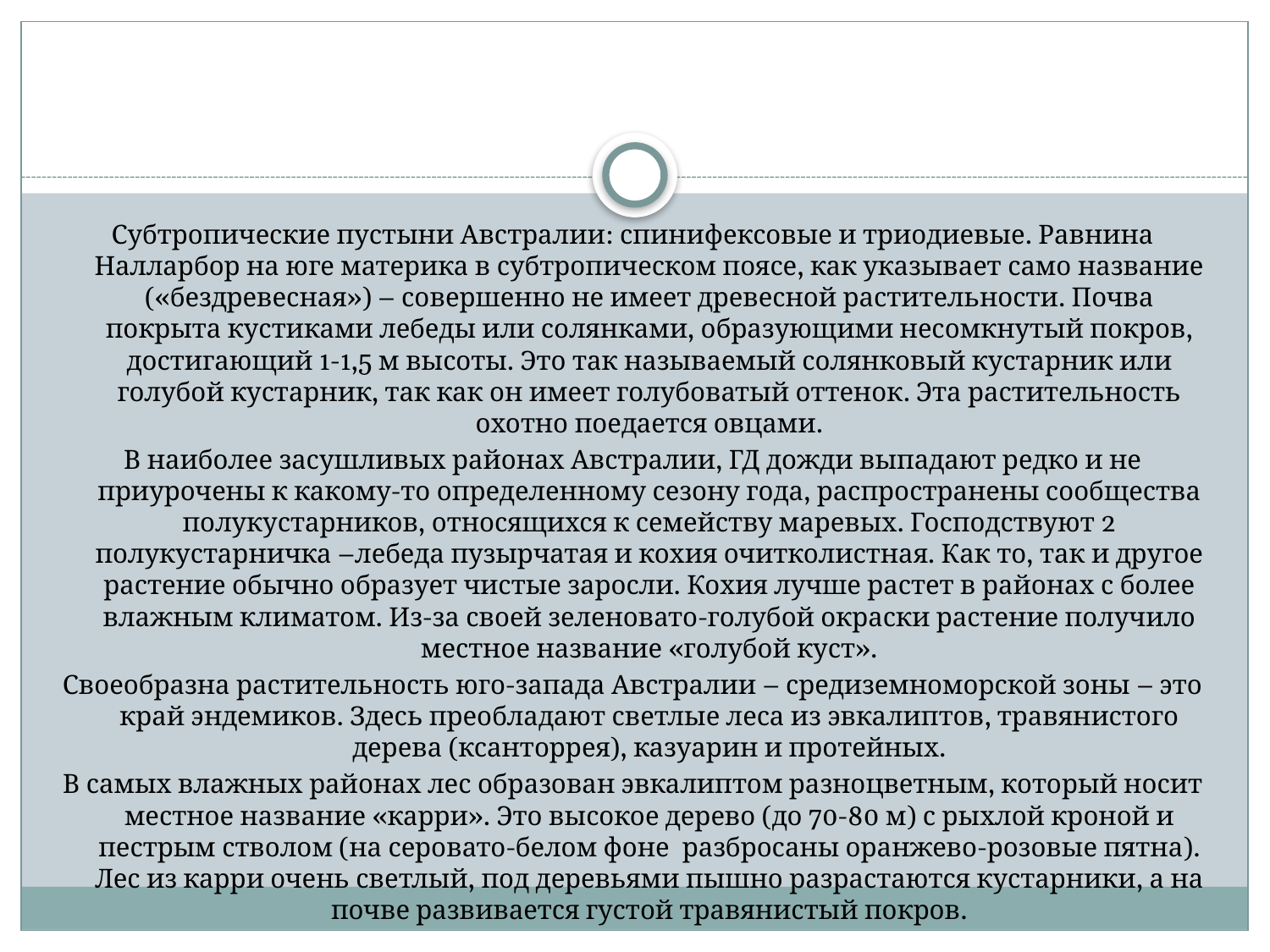

#
Субтропические пустыни Австралии: спинифексовые и триодиевые. Равнина Налларбор на юге материка в субтропическом поясе, как указывает само название («бездревесная») – совершенно не имеет древесной растительности. Почва покрыта кустиками лебеды или солянками, образующими несомкнутый покров, достигающий 1-1,5 м высоты. Это так называемый солянковый кустарник или голубой кустарник, так как он имеет голубоватый оттенок. Эта растительность охотно поедается овцами.
В наиболее засушливых районах Австралии, ГД дожди выпадают редко и не приурочены к какому-то определенному сезону года, распространены сообщества полукустарников, относящихся к семейству маревых. Господствуют 2 полукустарничка –лебеда пузырчатая и кохия очитколистная. Как то, так и другое растение обычно образует чистые заросли. Кохия лучше растет в районах с более влажным климатом. Из-за своей зеленовато-голубой окраски растение получило местное название «голубой куст».
Своеобразна растительность юго-запада Австралии – средиземноморской зоны – это край эндемиков. Здесь преобладают светлые леса из эвкалиптов, травянистого дерева (ксанторрея), казуарин и протейных.
В самых влажных районах лес образован эвкалиптом разноцветным, который носит местное название «карри». Это высокое дерево (до 70-80 м) с рыхлой кроной и пестрым стволом (на серовато-белом фоне  разбросаны оранжево-розовые пятна). Лес из карри очень светлый, под деревьями пышно разрастаются кустарники, а на почве развивается густой травянистый покров.